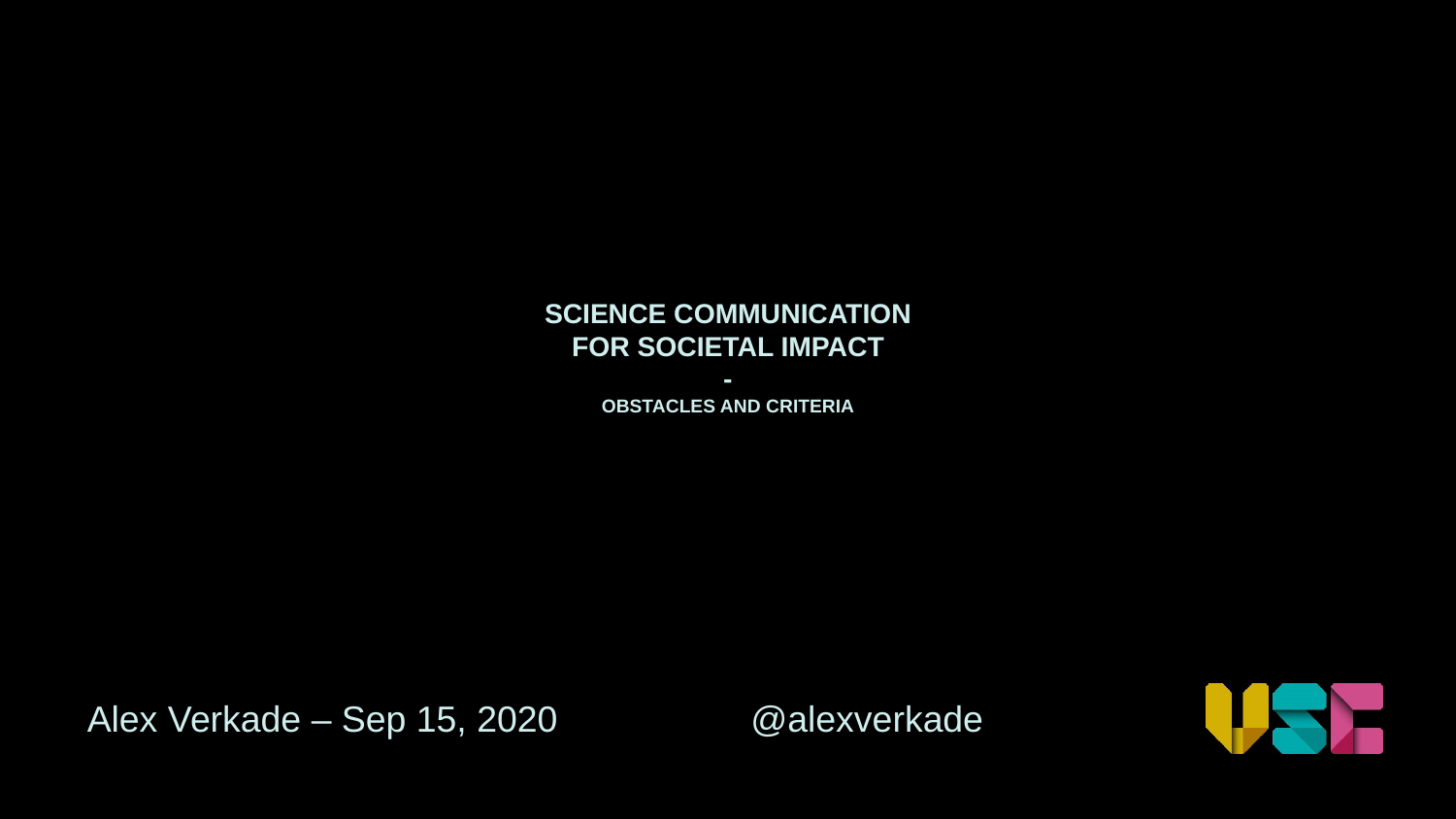

# SCIENCE COMMUNICATION FOR SOCIETAL IMPACT - OBSTACLES AND CRITERIA
Alex Verkade – Sep 15, 2020	        @alexverkade